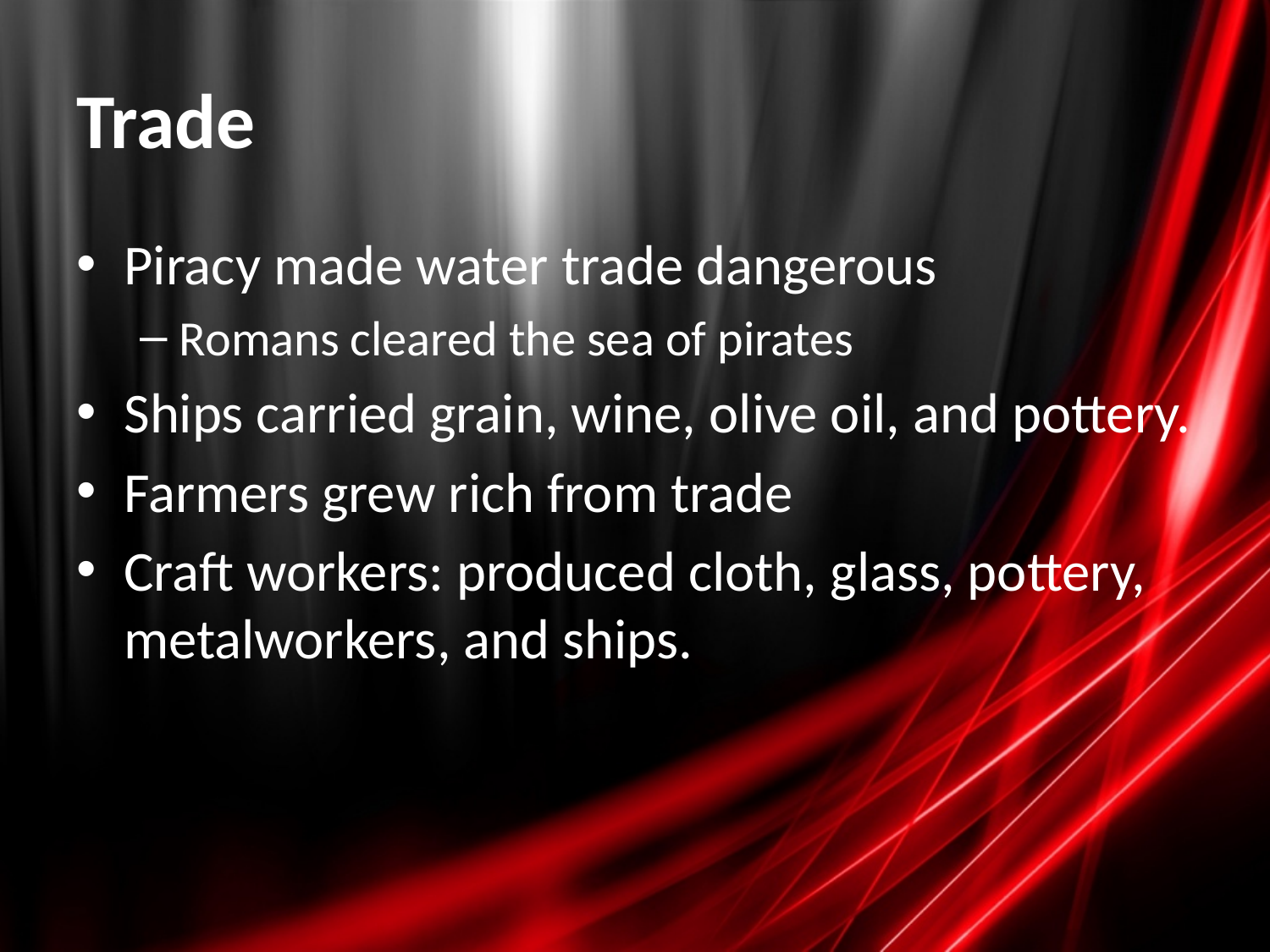

# Trade
Piracy made water trade dangerous
Romans cleared the sea of pirates
Ships carried grain, wine, olive oil, and pottery.
Farmers grew rich from trade
Craft workers: produced cloth, glass, pottery, metalworkers, and ships.